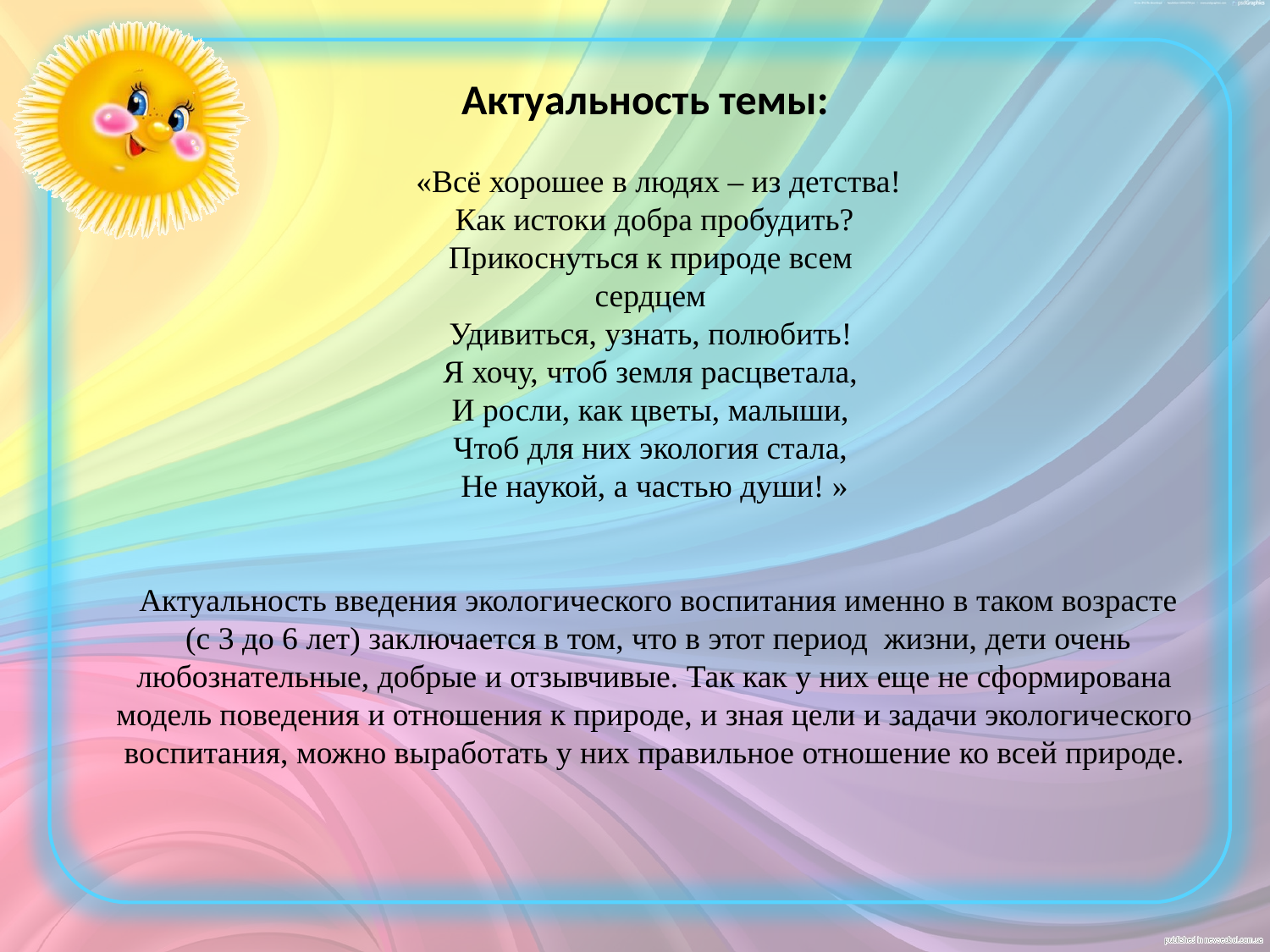

Актуальность темы:

 «Всё хорошее в людях – из детства!
 Как истоки добра пробудить?
Прикоснуться к природе всем
сердцем
Удивиться, узнать, полюбить!
Я хочу, чтоб земля расцветала,
И росли, как цветы, малыши,
Чтоб для них экология стала,
Не наукой, а частью души! »

 Актуальность введения экологического воспитания именно в таком возрасте
 (с 3 до 6 лет) заключается в том, что в этот период  жизни, дети очень любознательные, добрые и отзывчивые. Так как у них еще не сформирована модель поведения и отношения к природе, и зная цели и задачи экологического воспитания, можно выработать у них правильное отношение ко всей природе.